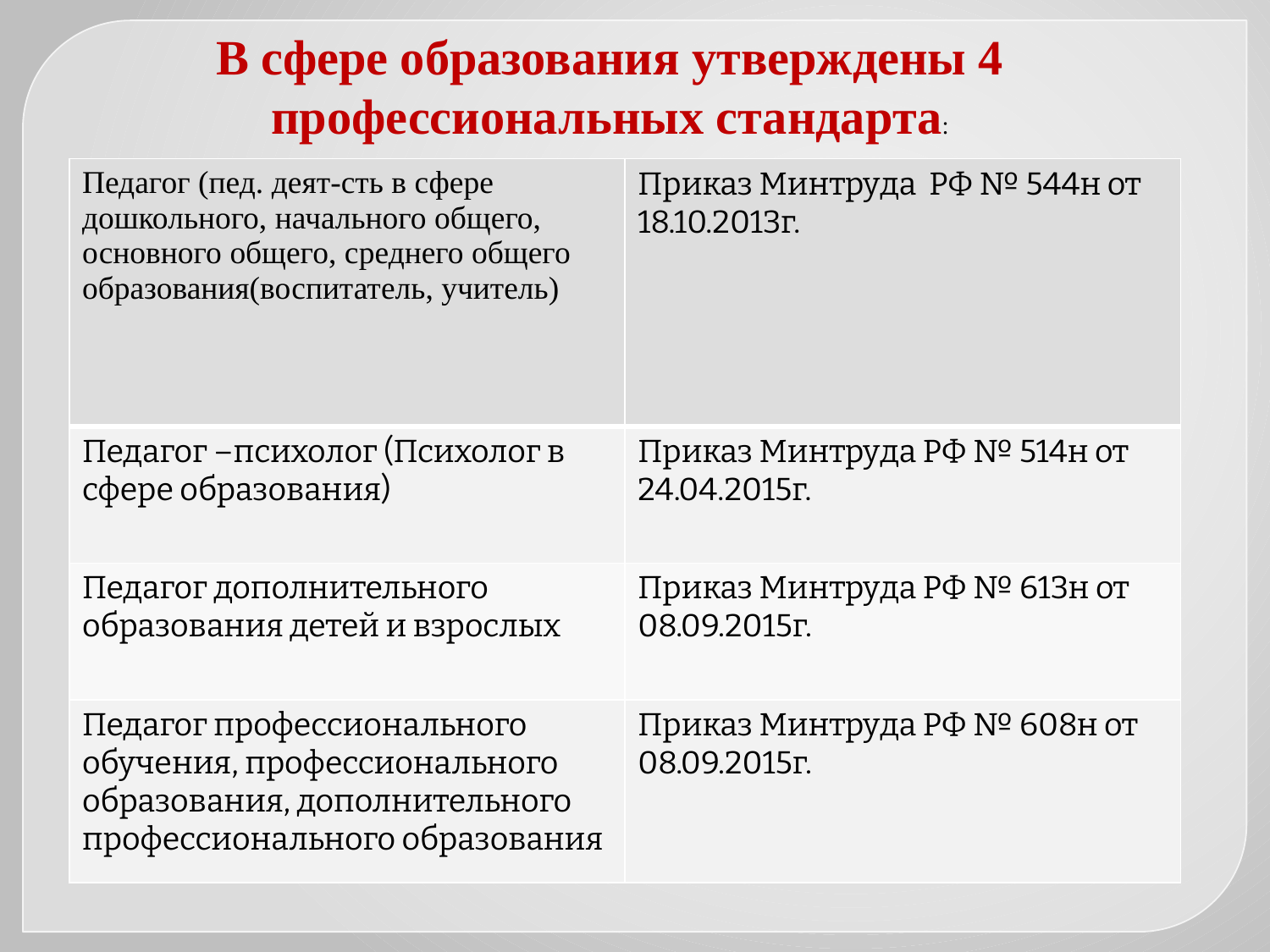

В сфере образования утверждены 4 профессиональных стандарта:
| Педагог (пед. деят-сть в сфере дошкольного, начального общего, основного общего, среднего общего образования(воспитатель, учитель) | Приказ Минтруда РФ № 544н от 18.10.2013г. |
| --- | --- |
| Педагог –психолог (Психолог в сфере образования) | Приказ Минтруда РФ № 514н от 24.04.2015г. |
| Педагог дополнительного образования детей и взрослых | Приказ Минтруда РФ № 613н от 08.09.2015г. |
| Педагог профессионального обучения, профессионального образования, дополнительного профессионального образования | Приказ Минтруда РФ № 608н от 08.09.2015г. |